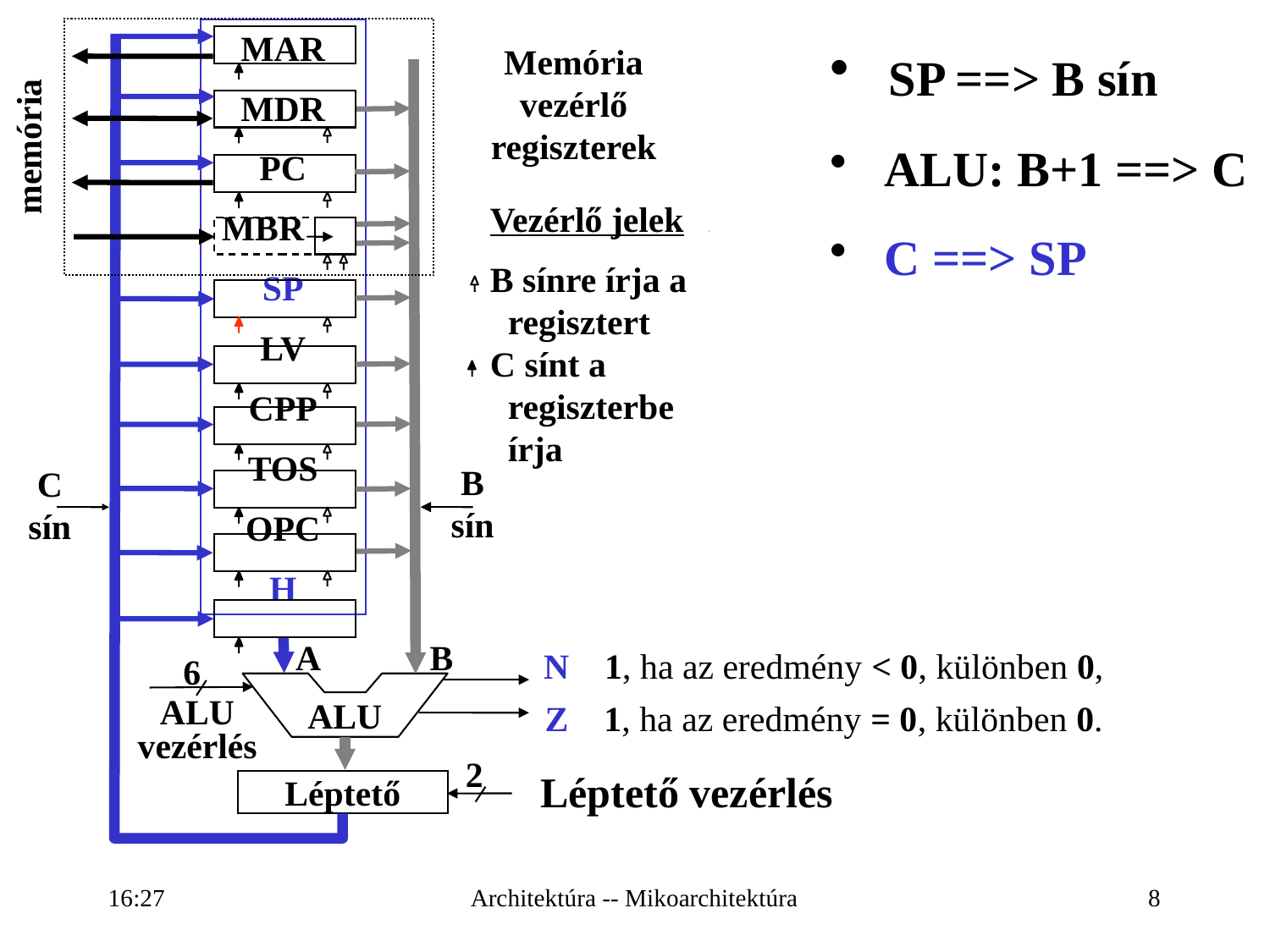

SP ==> B sín
  ALU: B+1 ==> C
  C ==> SP
memória

MAR
MDR
PC
 MBR
SP
LV
CPP
TOS
OPC
H

Memória vezérlő regiszterek

Vezérlő jelek
B sínre írja a
  regisztert
C sínt a
  regiszterbe
  írja

B
sín
C
sín

B
A

N    1, ha az eredmény < 0, különben 0,
6

ALU
vezérlés
2
Léptető vezérlés

ALU
Léptető
Z    1, ha az eredmény = 0, különben 0.

16:27
Architektúra -- Mikoarchitektúra
8